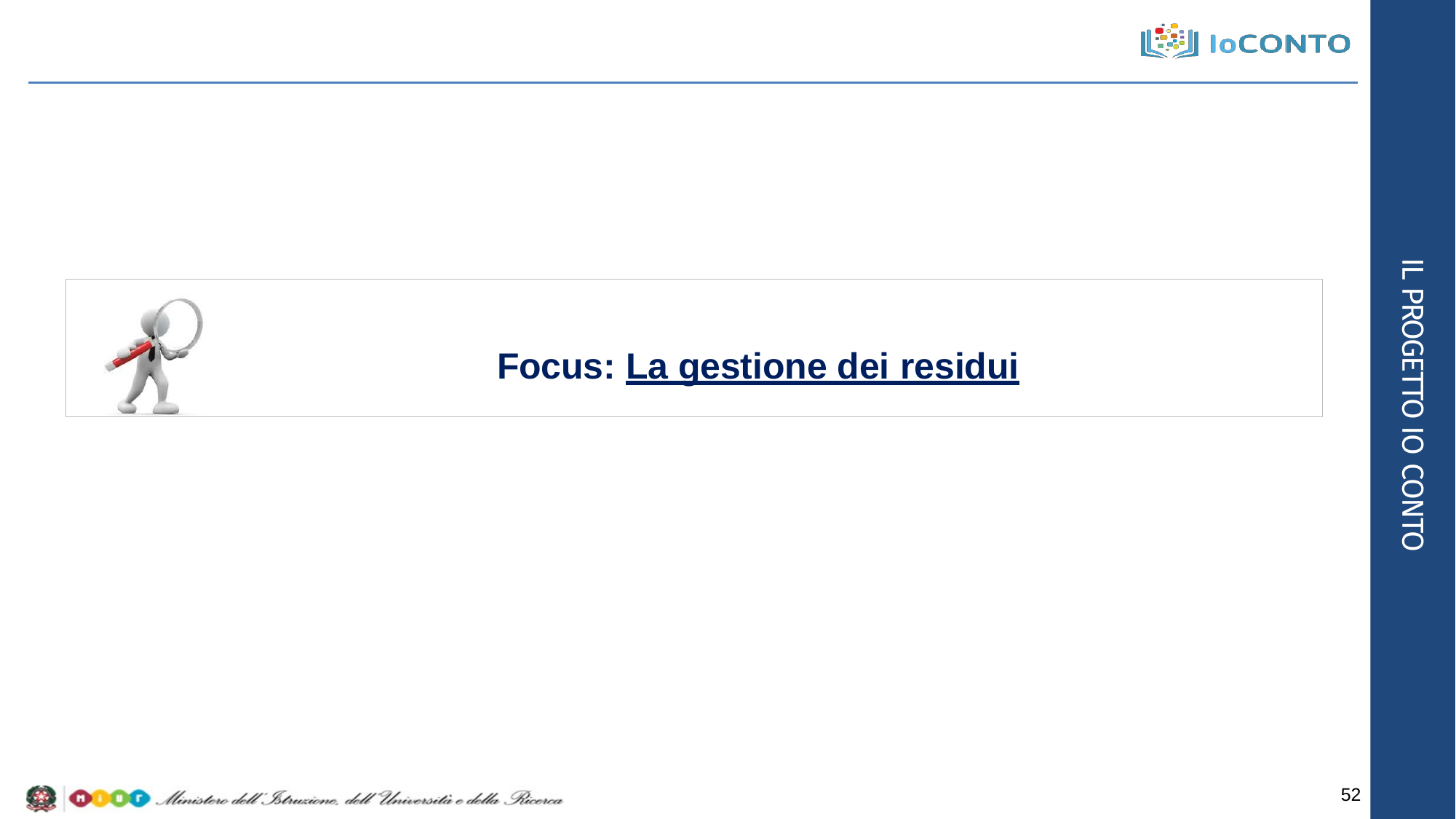

IL PROGETTO IO CONTO
# Focus: La gestione dei residui

52